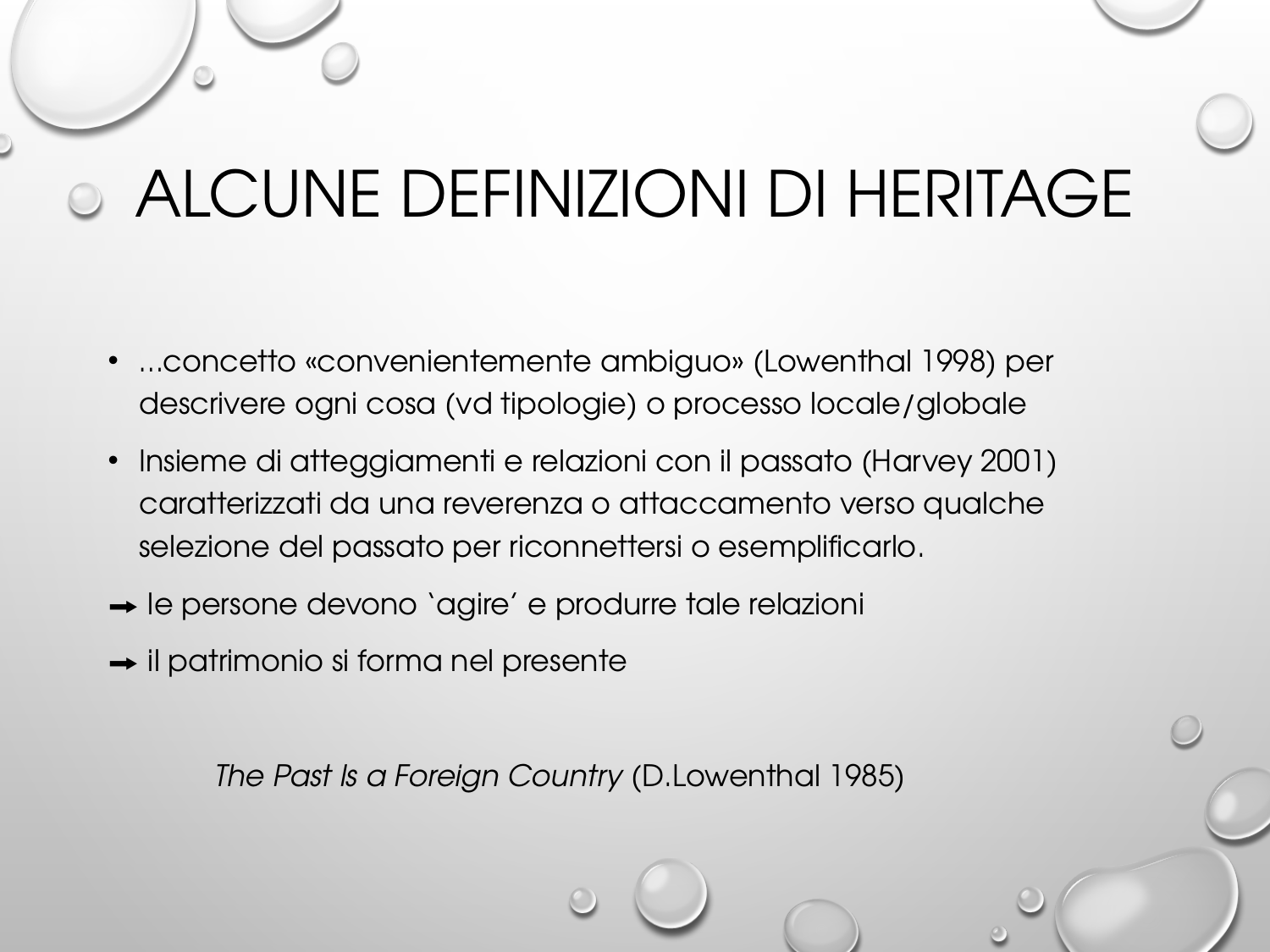

# Alcune definizioni di heritage
…concetto «convenientemente ambiguo» (Lowenthal 1998) per descrivere ogni cosa (vd tipologie) o processo locale/globale
Insieme di atteggiamenti e relazioni con il passato (Harvey 2001) caratterizzati da una reverenza o attaccamento verso qualche selezione del passato per riconnettersi o esemplificarlo.
➡️ le persone devono ‘agire’ e produrre tale relazioni
➡️ il patrimonio si forma nel presente

	The Past Is a Foreign Country (D.Lowenthal 1985)